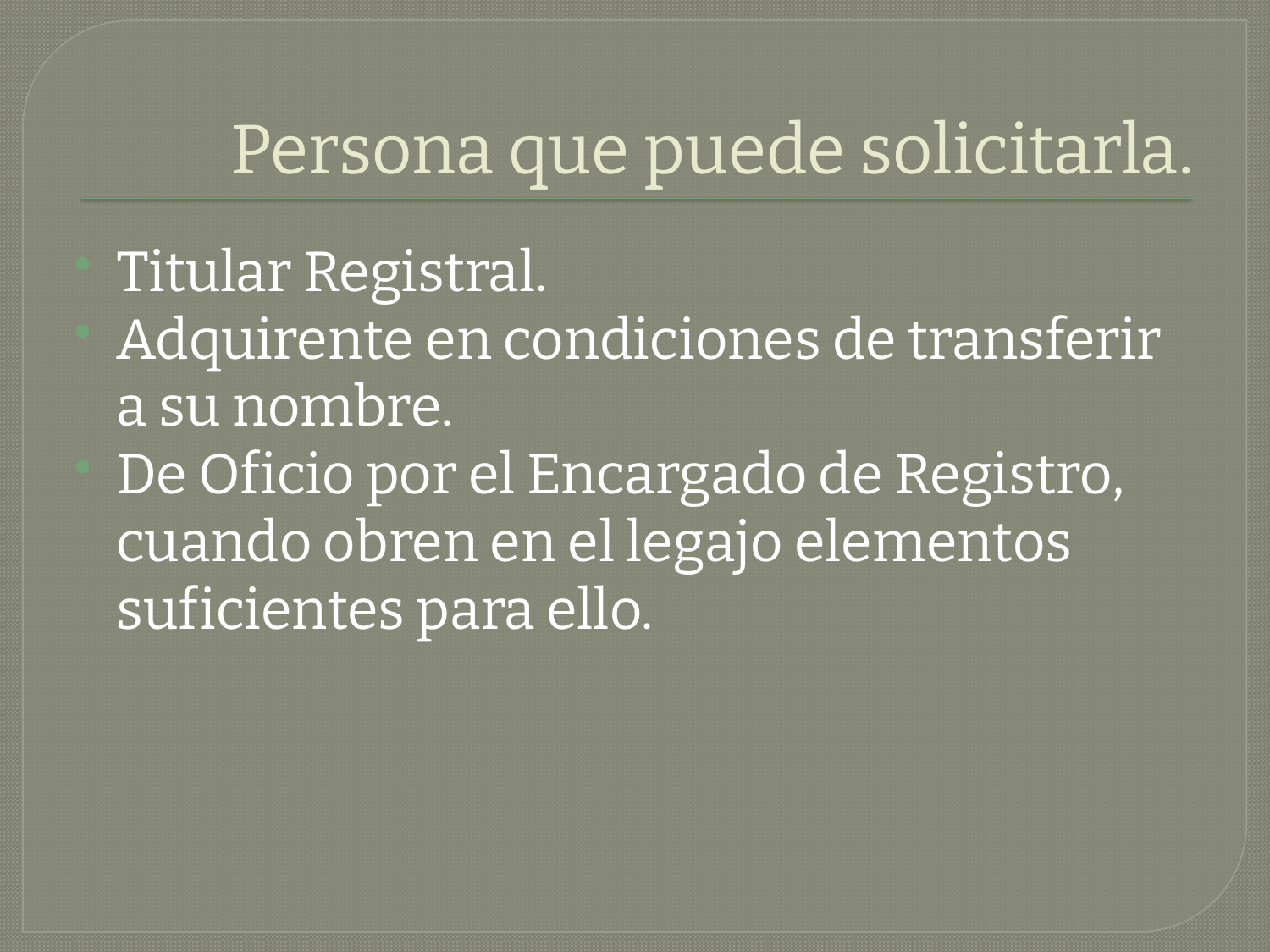

# Persona que puede solicitarla.
Titular Registral.
Adquirente en condiciones de transferir a su nombre.
De Oficio por el Encargado de Registro, cuando obren en el legajo elementos suficientes para ello.